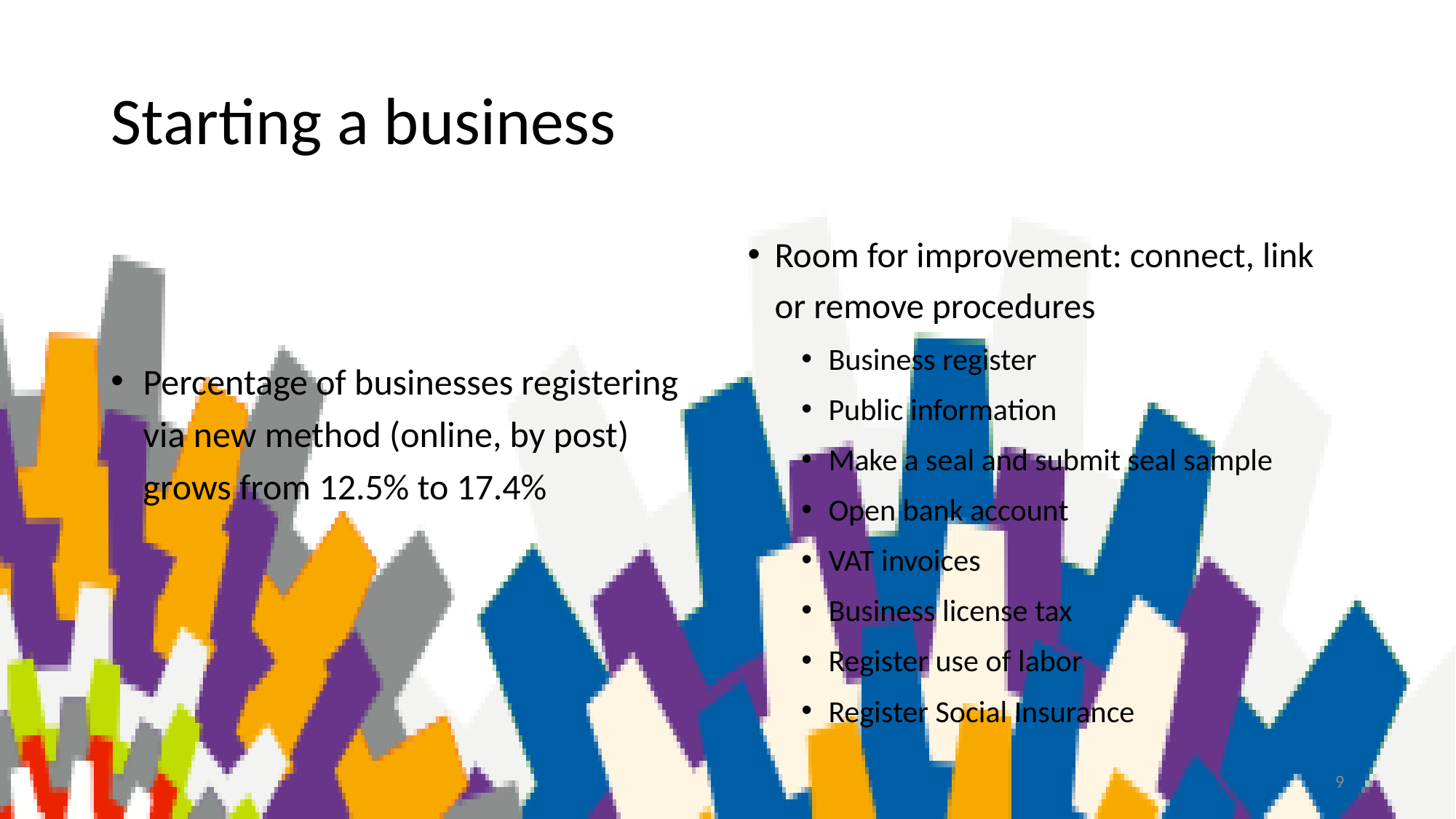

# Starting a business

Percentage of businesses registering via new method (online, by post) grows from 12.5% to 17.4%
Room for improvement: connect, link or remove procedures
Business register
Public information
Make a seal and submit seal sample
Open bank account
VAT invoices
Business license tax
Register use of labor
Register Social Insurance
9